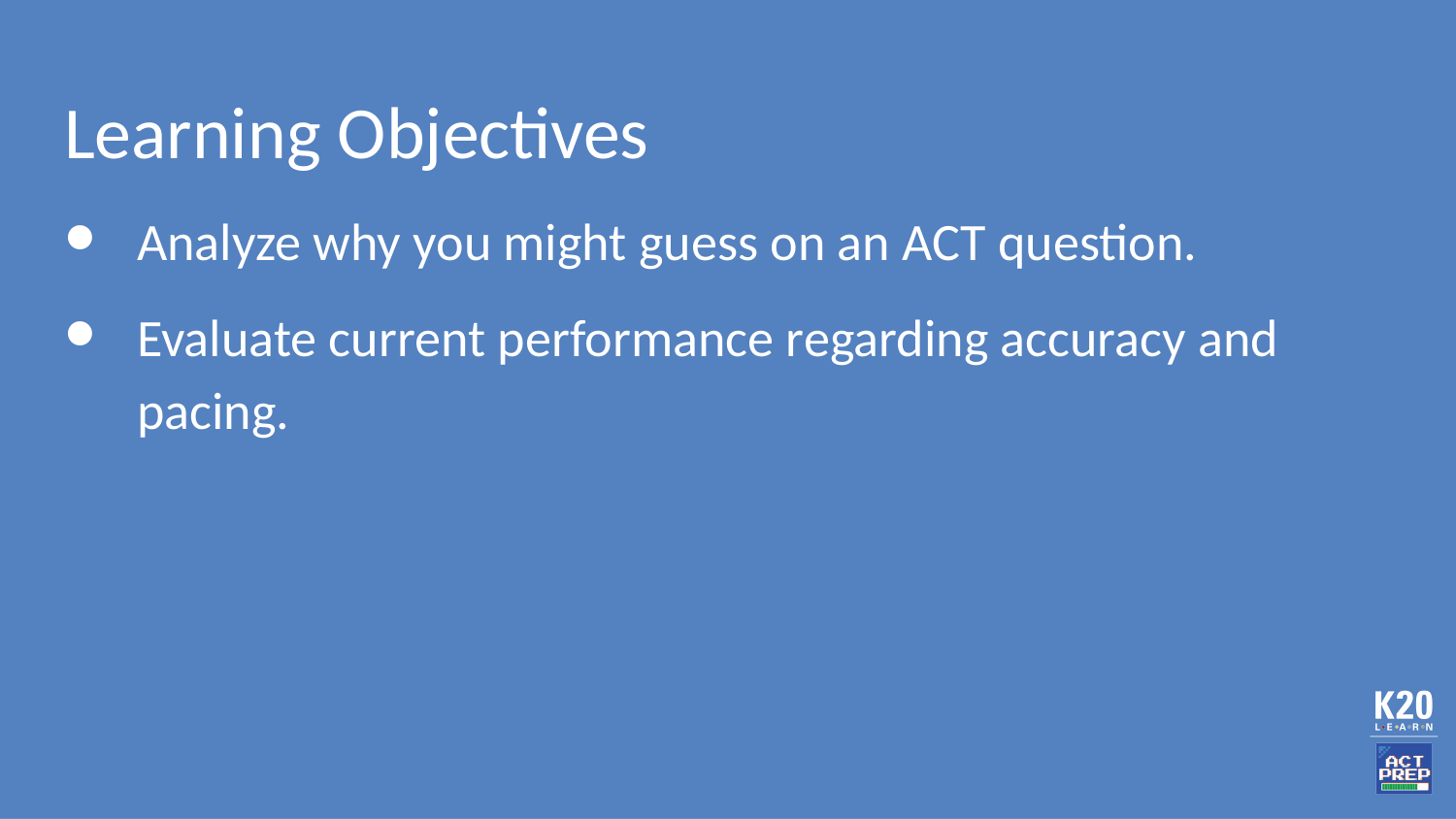

# Learning Objectives
Analyze why you might guess on an ACT question.
Evaluate current performance regarding accuracy and pacing.